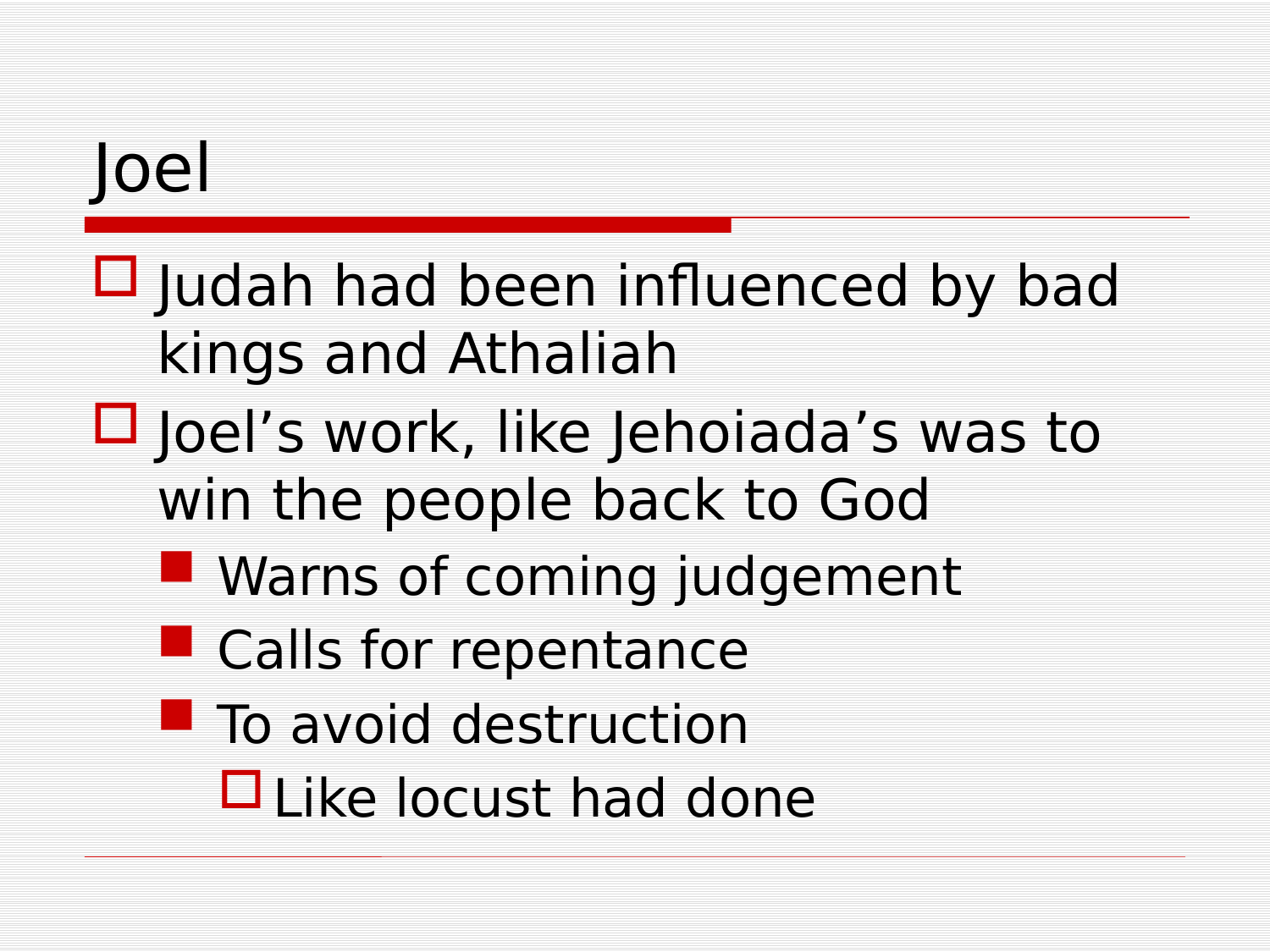

# Joel
Judah had been influenced by bad kings and Athaliah
Joel’s work, like Jehoiada’s was to win the people back to God
Warns of coming judgement
Calls for repentance
To avoid destruction
Like locust had done